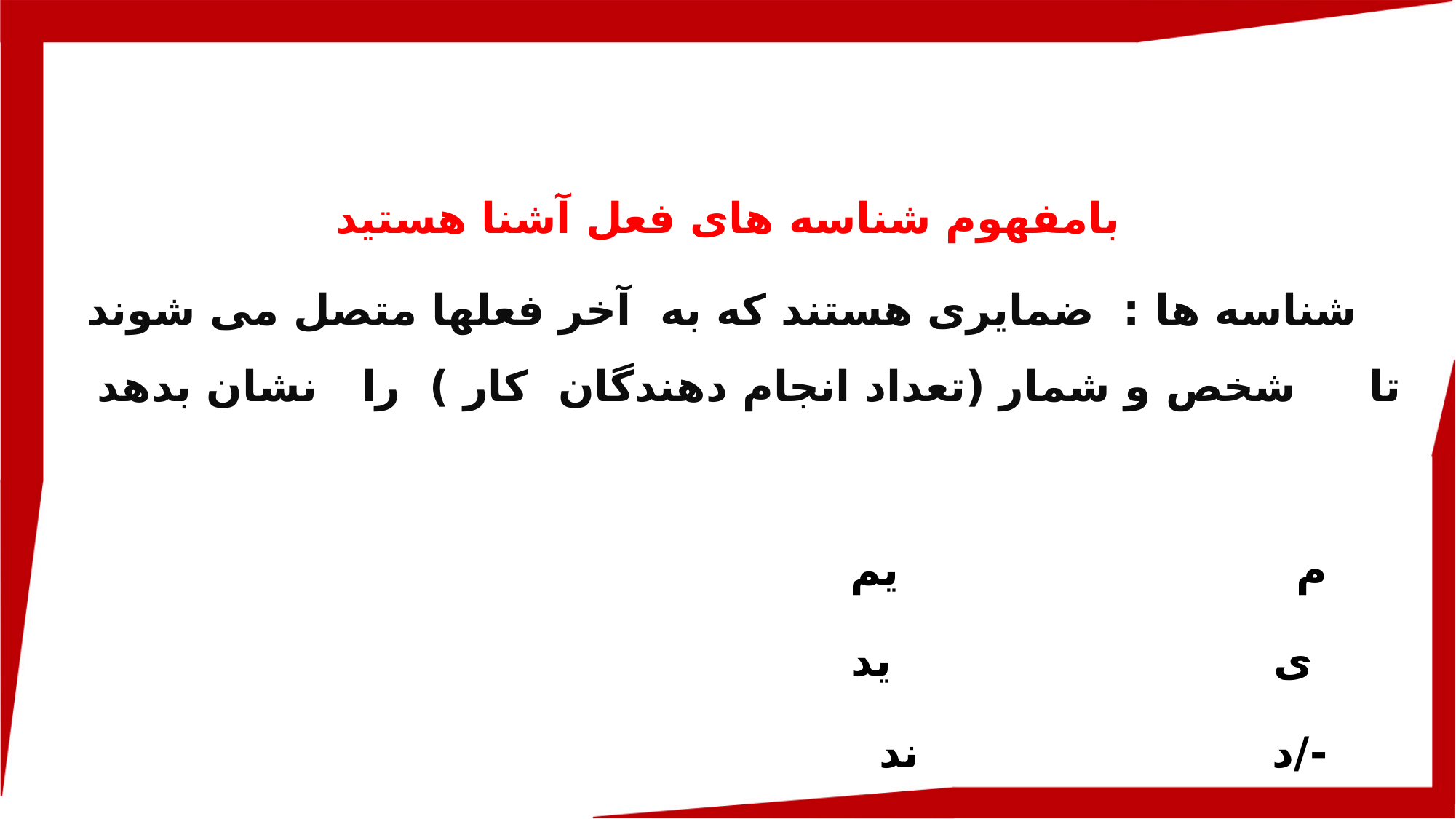

بامفهوم شناسه های فعل آشنا هستید
   شناسه ها :  ضمایری هستند که به  آخر فعلها متصل می شوند تا     شخص و شمار (تعداد انجام دهندگان  کار )  را   نشان بدهد

     م                           یم
      ی                          ید
     -/د                        ند